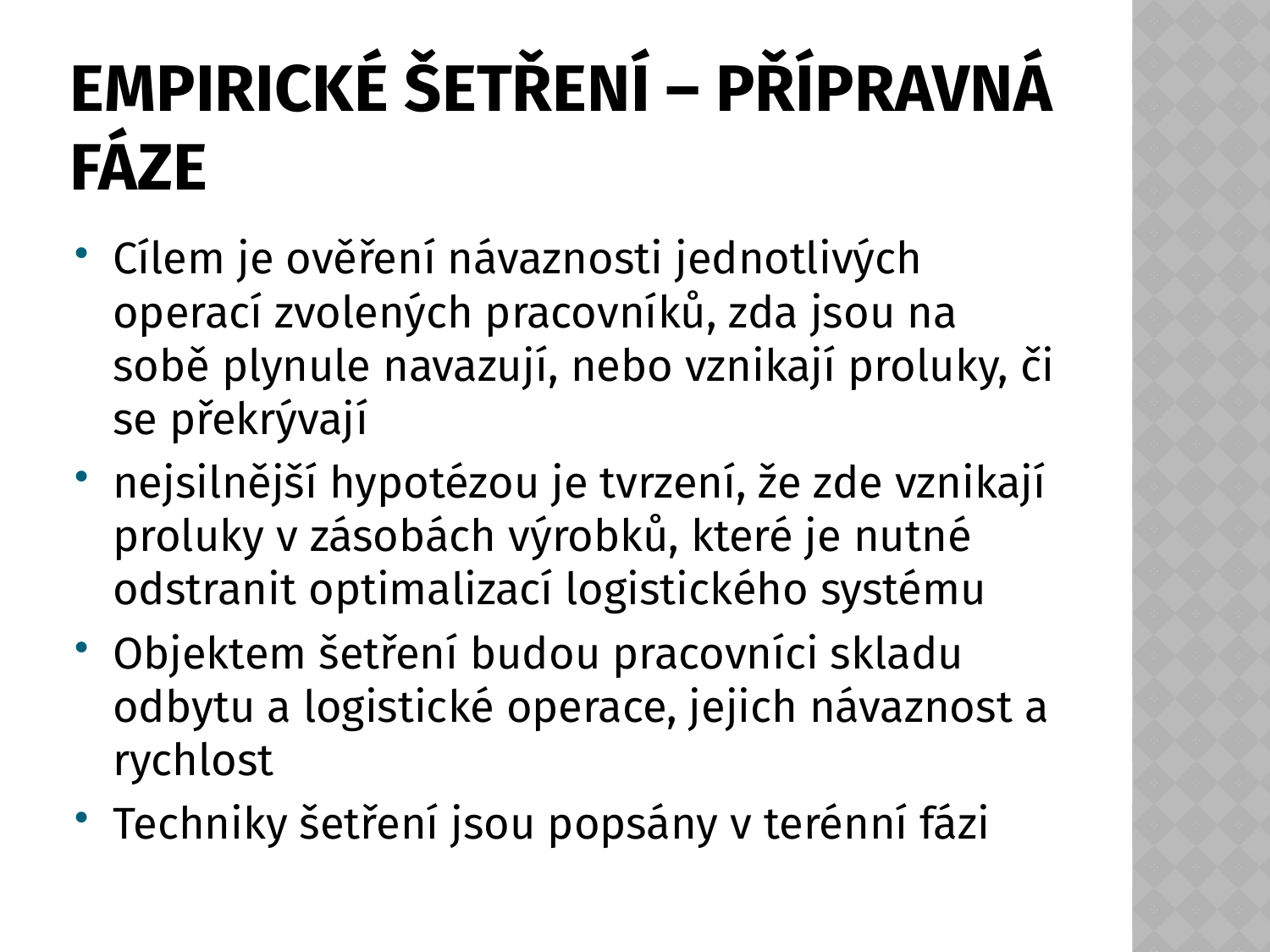

# Empirické šetření – přípravná fáze
Cílem je ověření návaznosti jednotlivých operací zvolených pracovníků, zda jsou na sobě plynule navazují, nebo vznikají proluky, či se překrývají
nejsilnější hypotézou je tvrzení, že zde vznikají proluky v zásobách výrobků, které je nutné odstranit optimalizací logistického systému
Objektem šetření budou pracovníci skladu odbytu a logistické operace, jejich návaznost a rychlost
Techniky šetření jsou popsány v terénní fázi